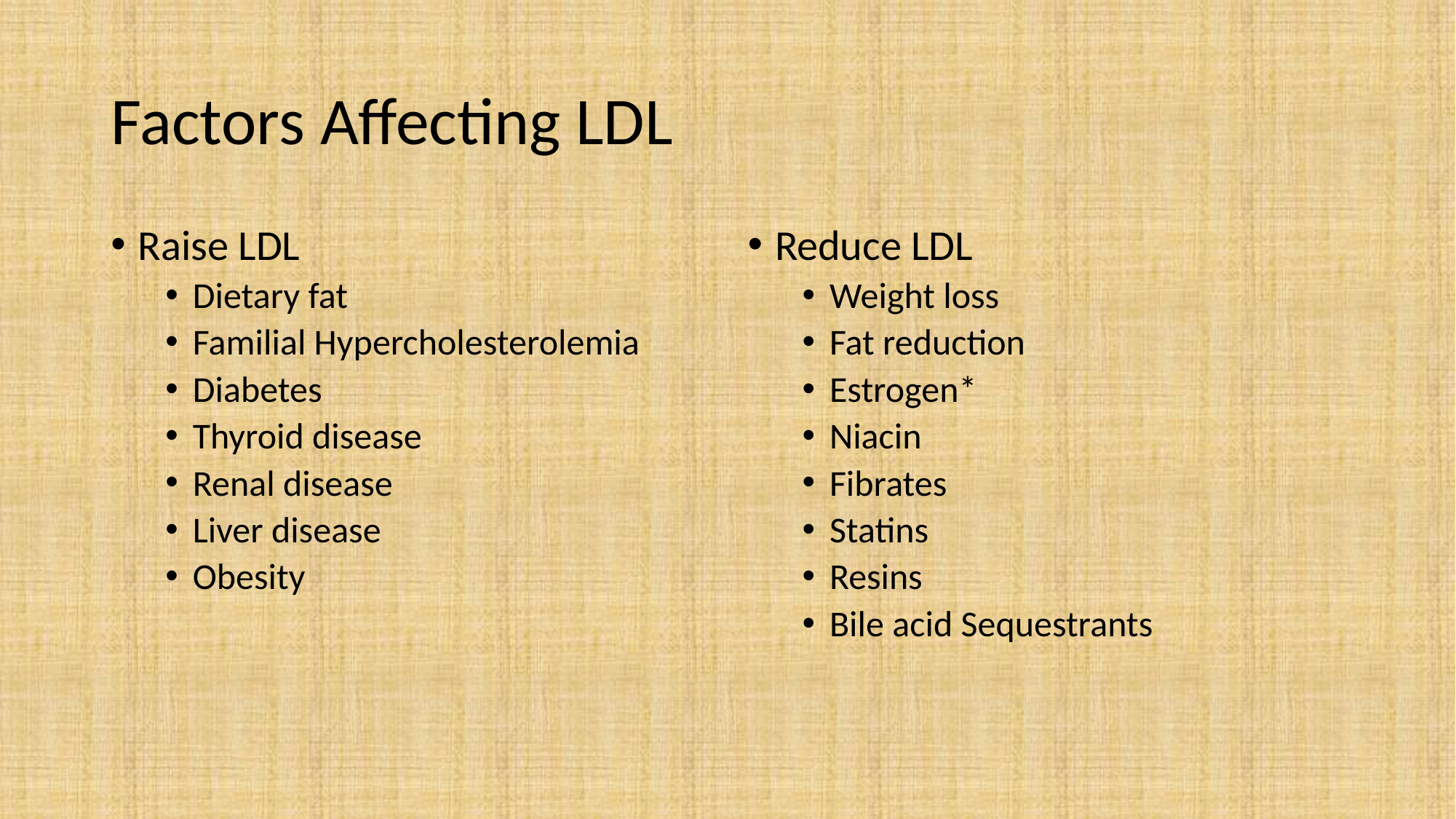

# Factors Affecting LDL
Raise LDL
Dietary fat
Familial Hypercholesterolemia
Diabetes
Thyroid disease
Renal disease
Liver disease
Obesity
Reduce LDL
Weight loss
Fat reduction
Estrogen*
Niacin
Fibrates
Statins
Resins
Bile acid Sequestrants